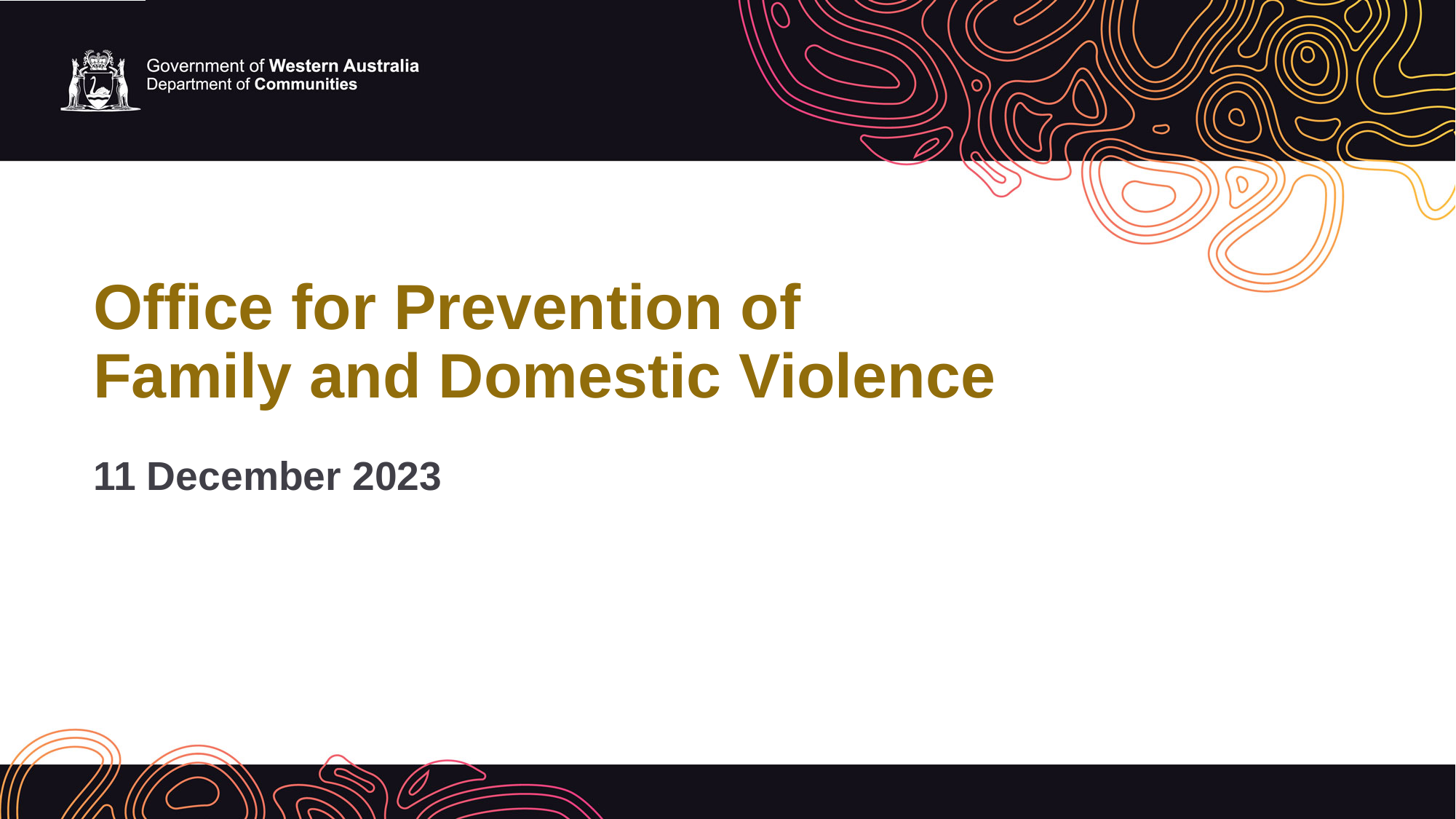

# Office for Prevention of Family and Domestic Violence
11 December 2023